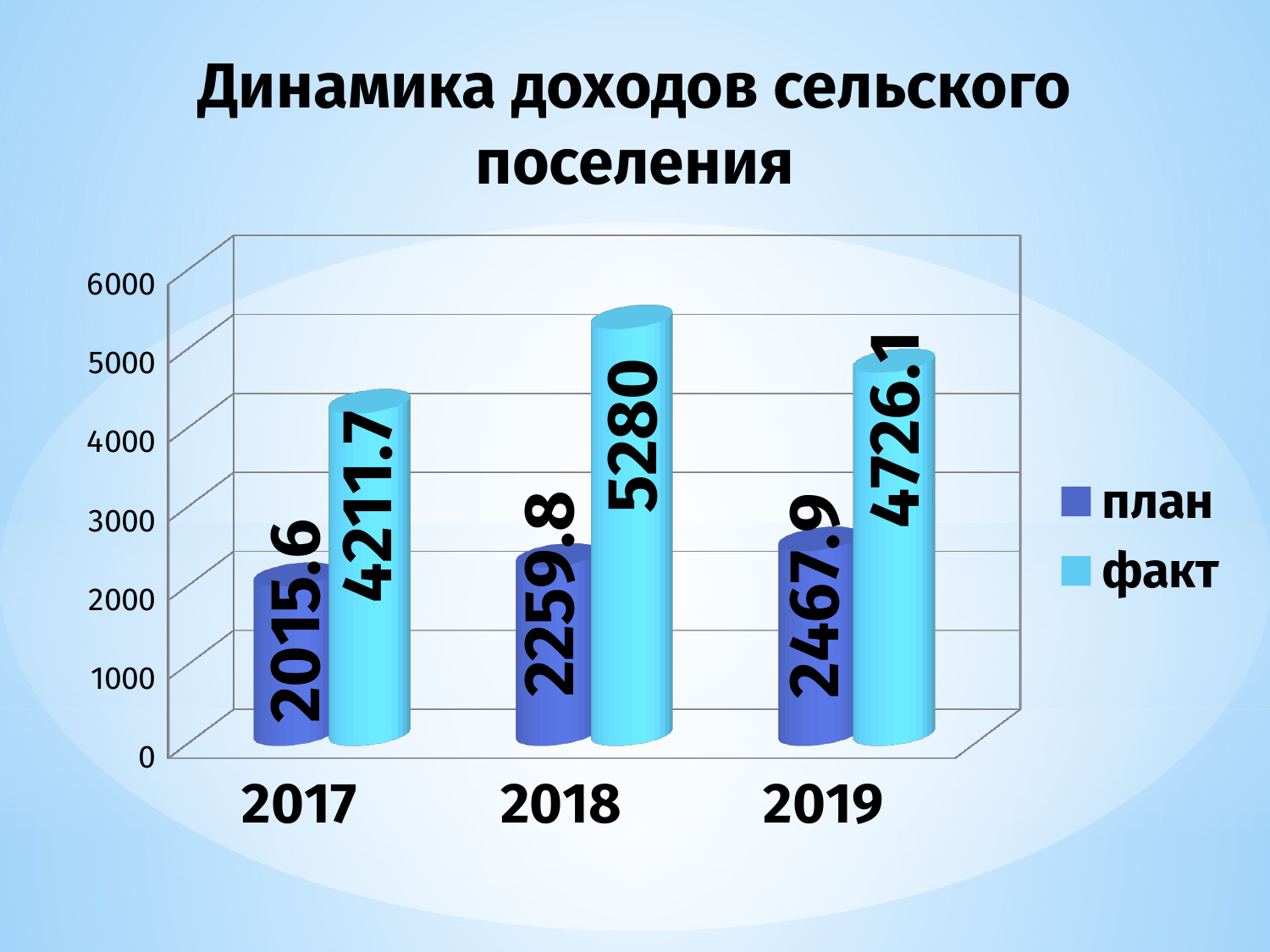

# Динамика доходов сельского поселения

[unsupported chart]